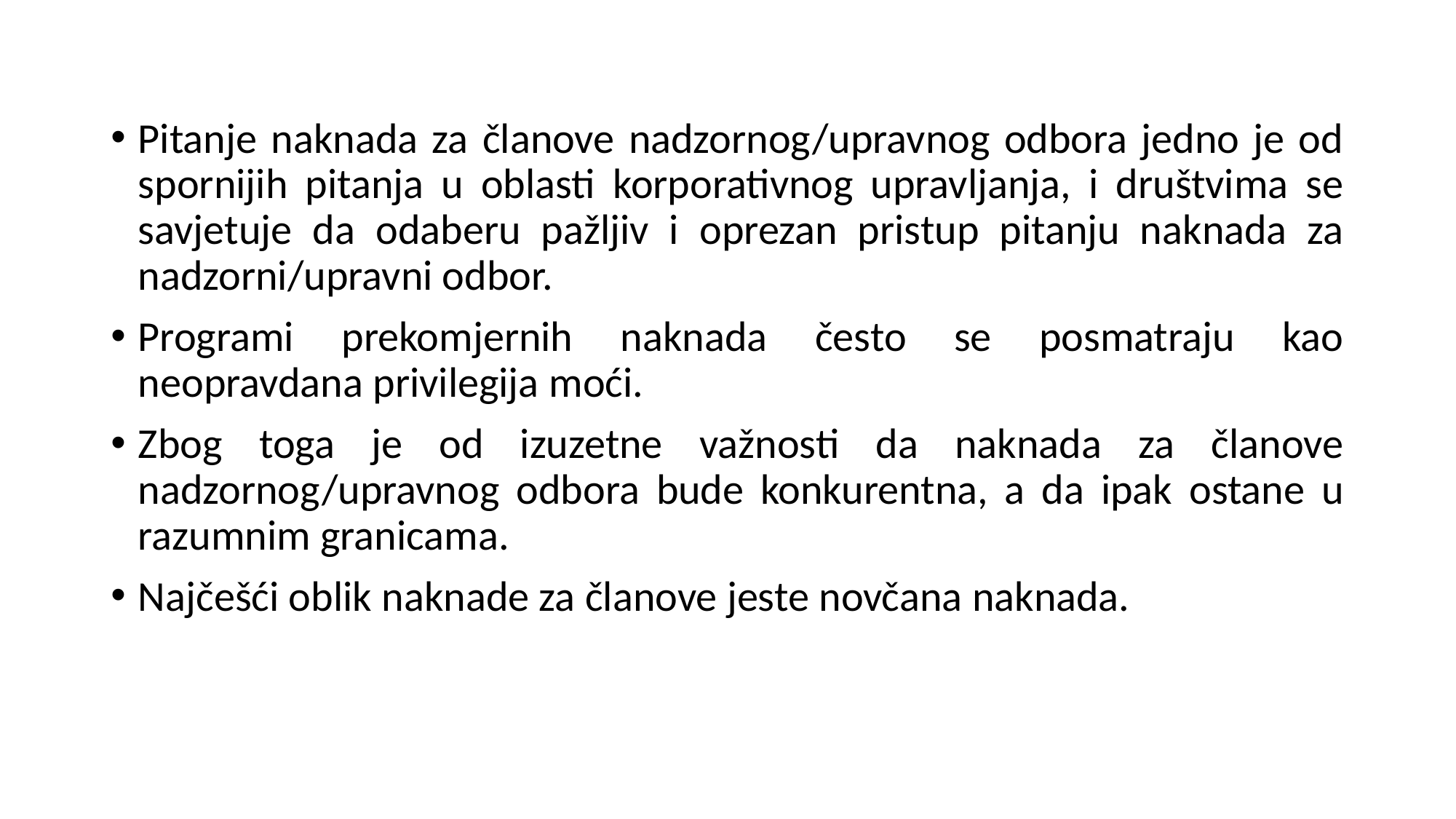

Pitanje naknada za članove nadzornog/upravnog odbora jedno je od spornijih pitanja u oblasti korporativnog upravljanja, i društvima se savjetuje da odaberu pažljiv i oprezan pristup pitanju naknada za nadzorni/upravni odbor.
Programi prekomjernih naknada često se posmatraju kao neopravdana privilegija moći.
Zbog toga je od izuzetne važnosti da naknada za članove nadzornog/upravnog odbora bude konkurentna, a da ipak ostane u razumnim granicama.
Najčešći oblik naknade za članove jeste novčana naknada.